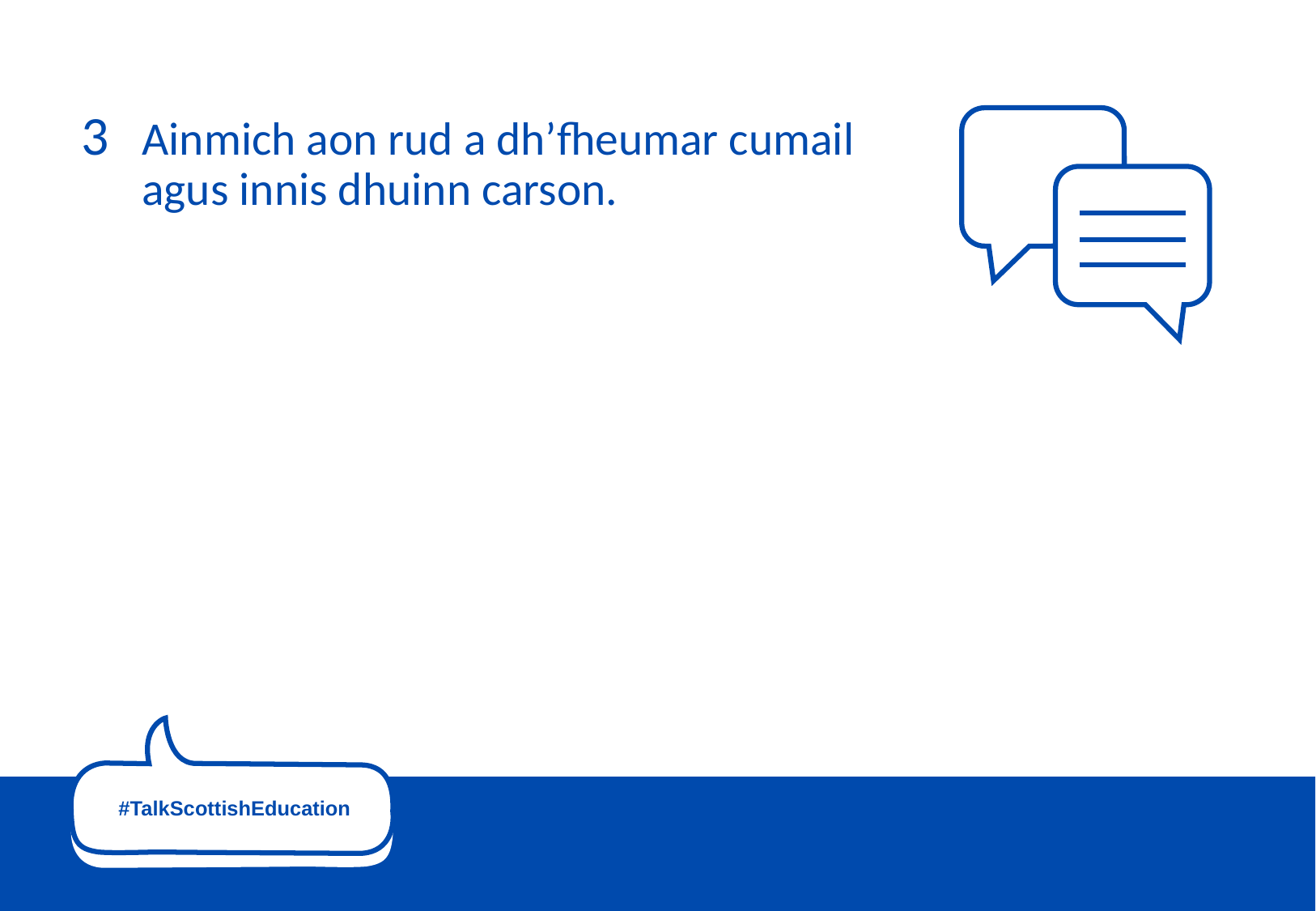

# 3
Ainmich aon rud a dh’fheumar cumail agus innis dhuinn carson.